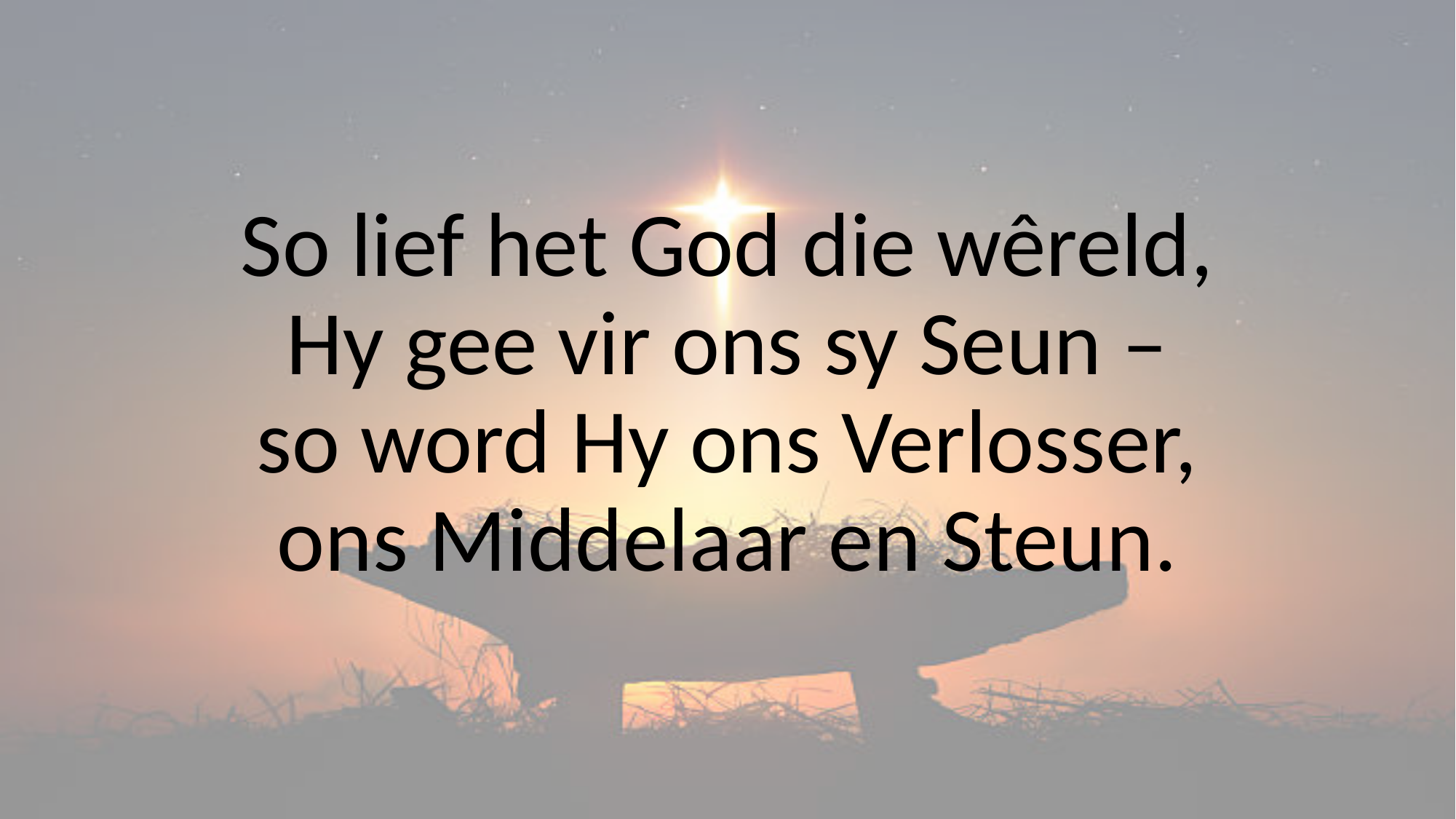

# So lief het God die wêreld, Hy gee vir ons sy Seun – so word Hy ons Verlosser, ons Middelaar en Steun.